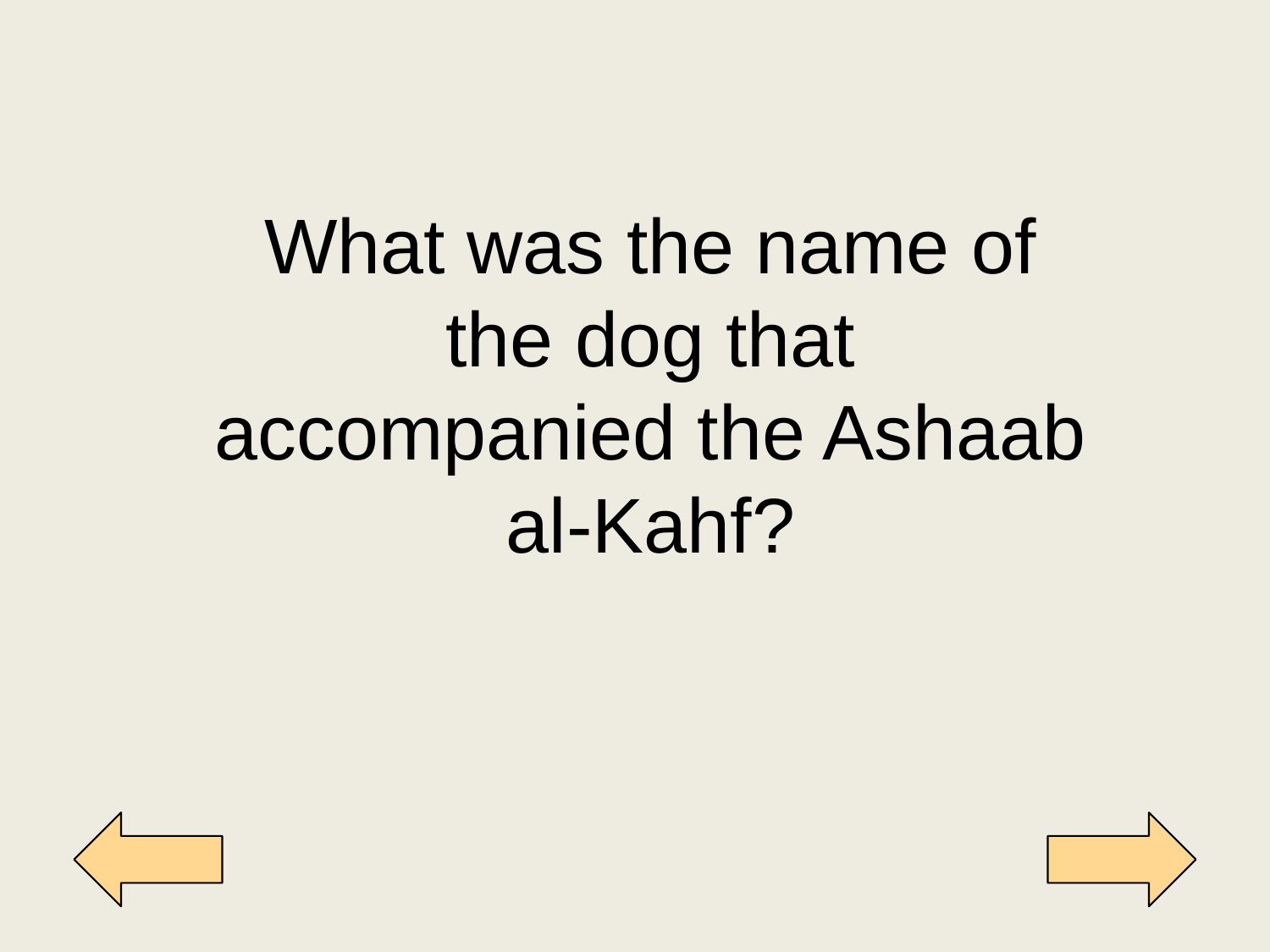

What was the name of the dog that accompanied the Ashaab al-Kahf?